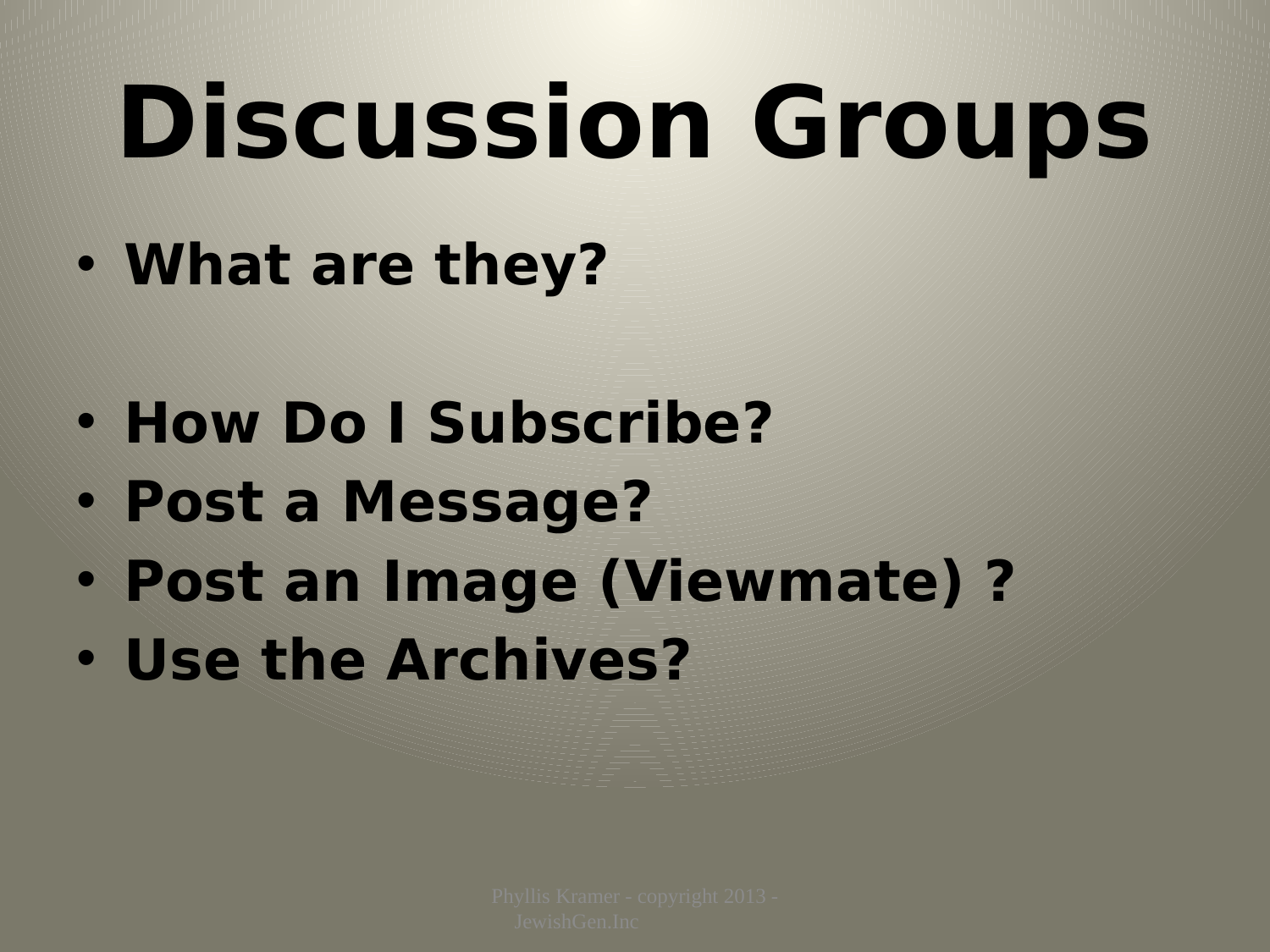

# Discussion Groups
What are they?

How Do I Subscribe?
Post a Message?
Post an Image (Viewmate) ?
Use the Archives?
Phyllis Kramer - copyright 2013 - JewishGen.Inc